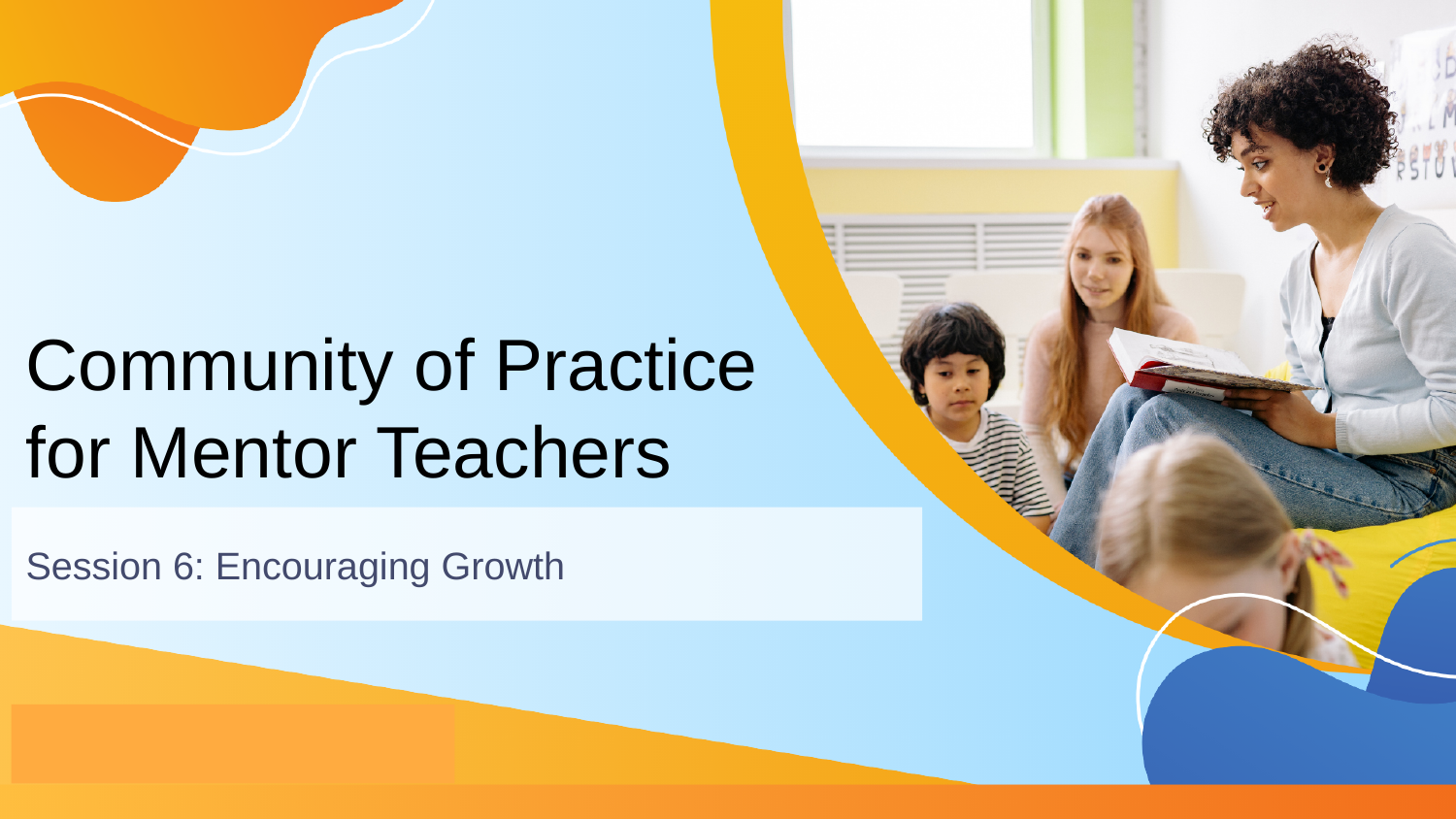

# Community of Practice for Mentor Teachers
Session 6: Encouraging Growth